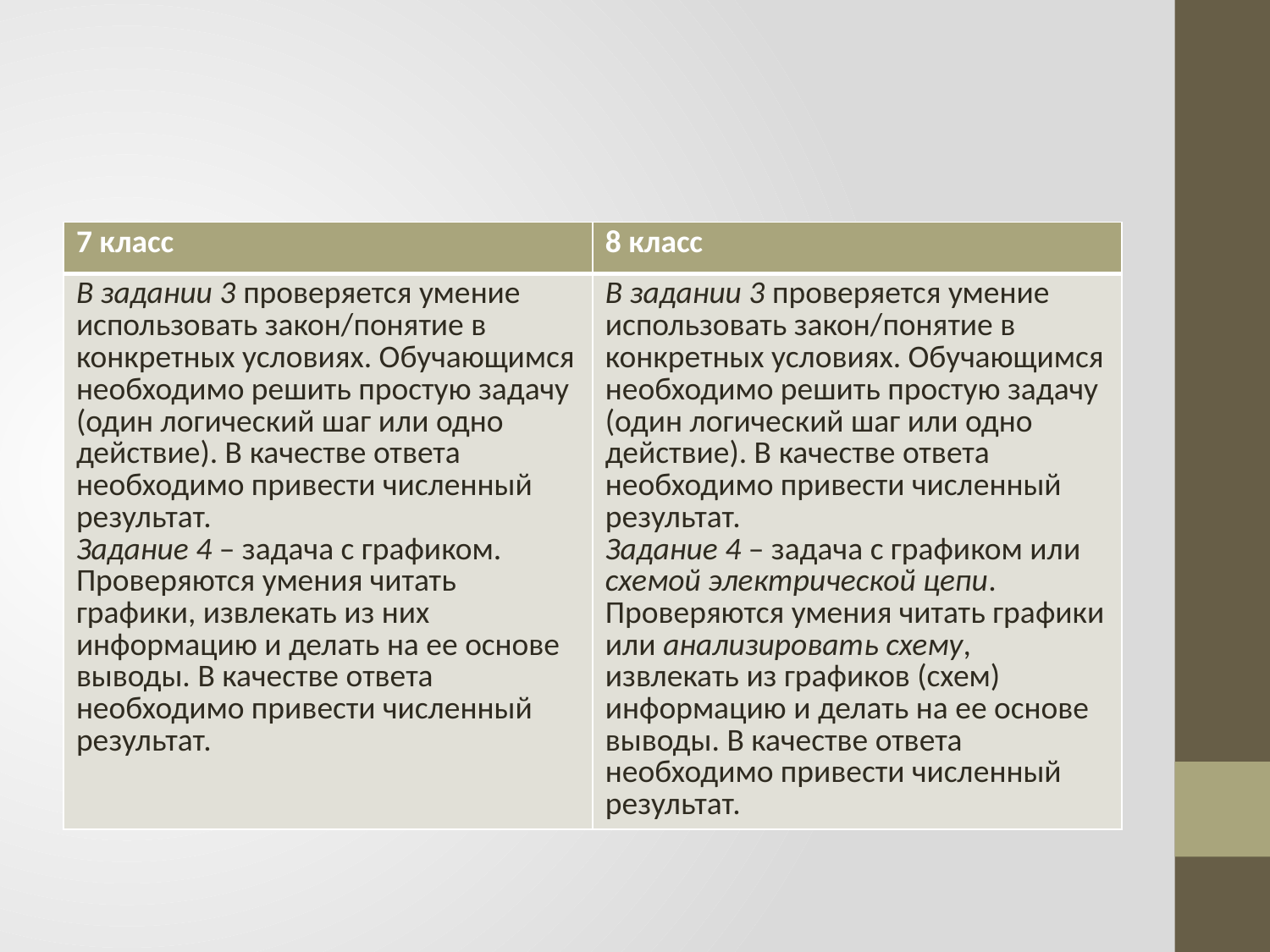

#
| 7 класс | 8 класс |
| --- | --- |
| В задании 3 проверяется умение использовать закон/понятие в конкретных условиях. Обучающимся необходимо решить простую задачу (один логический шаг или одно действие). В качестве ответа необходимо привести численный результат. Задание 4 – задача с графиком. Проверяются умения читать графики, извлекать из них информацию и делать на ее основе выводы. В качестве ответа необходимо привести численный результат. | В задании 3 проверяется умение использовать закон/понятие в конкретных условиях. Обучающимся необходимо решить простую задачу (один логический шаг или одно действие). В качестве ответа необходимо привести численный результат. Задание 4 – задача с графиком или схемой электрической цепи. Проверяются умения читать графики или анализировать схему, извлекать из графиков (схем) информацию и делать на ее основе выводы. В качестве ответа необходимо привести численный результат. |